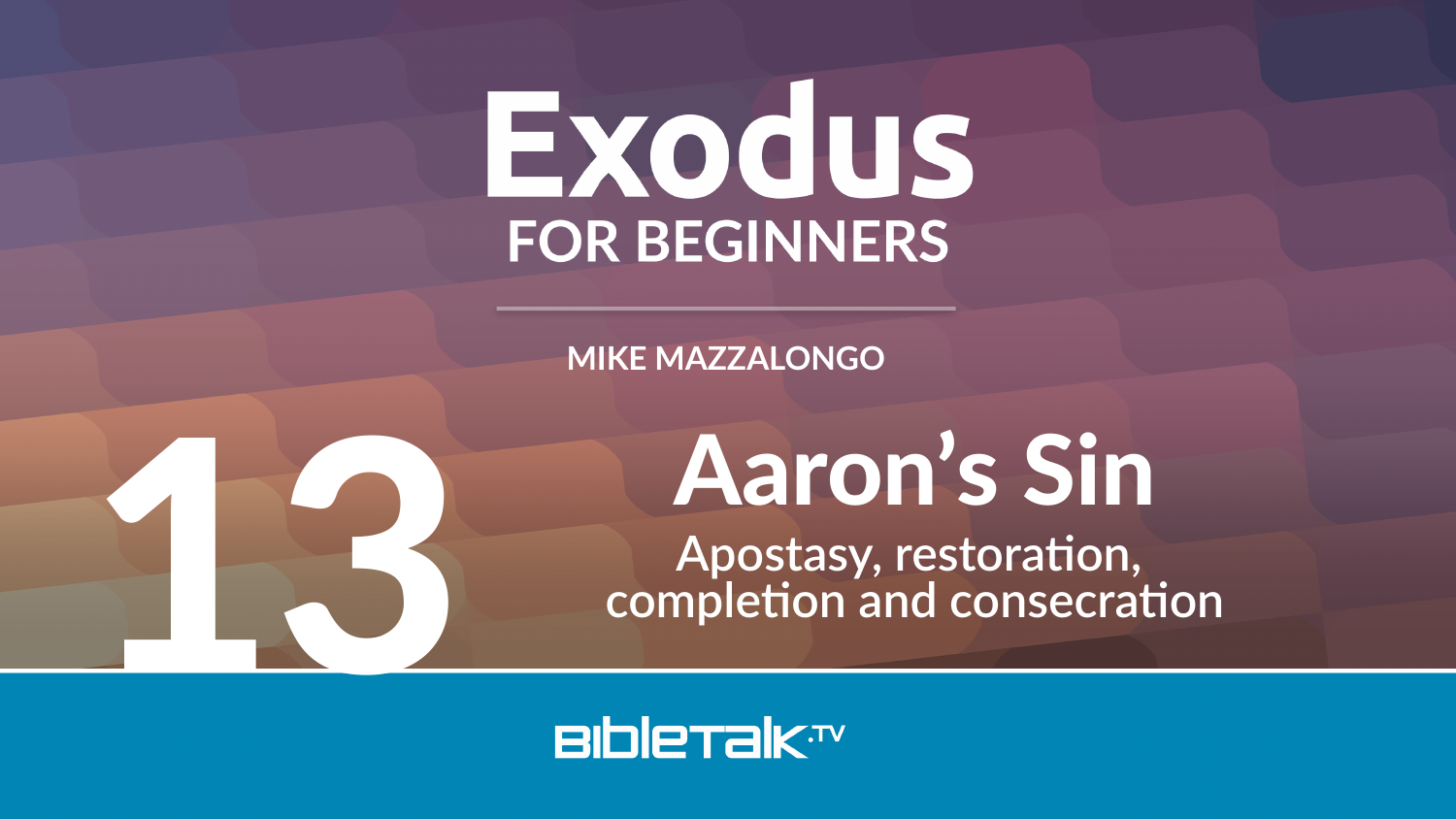

13
Aaron’s Sin
Apostasy, restoration,
completion and consecration